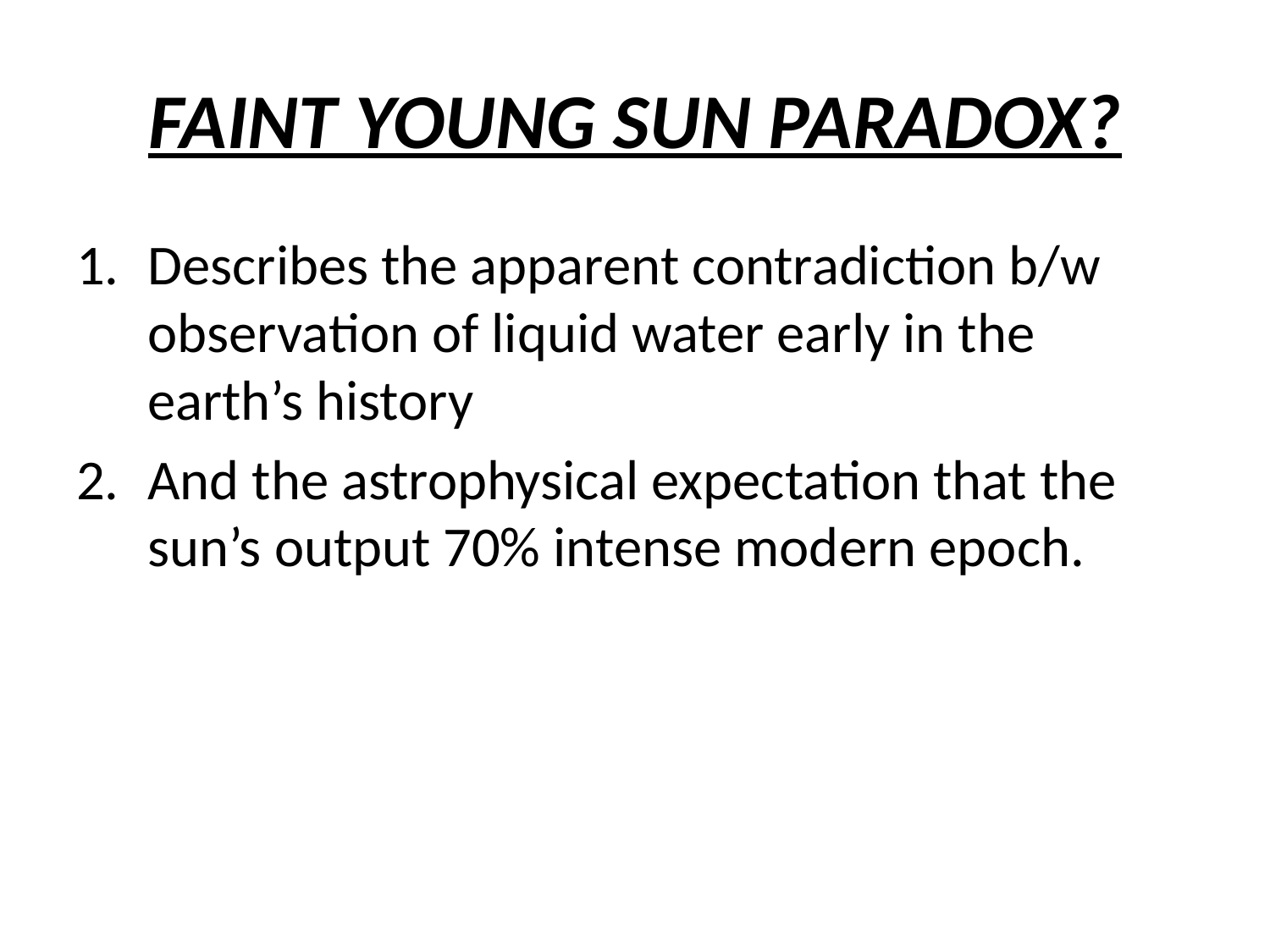

# FAINT YOUNG SUN PARADOX?
Describes the apparent contradiction b/w observation of liquid water early in the earth’s history
And the astrophysical expectation that the sun’s output 70% intense modern epoch.